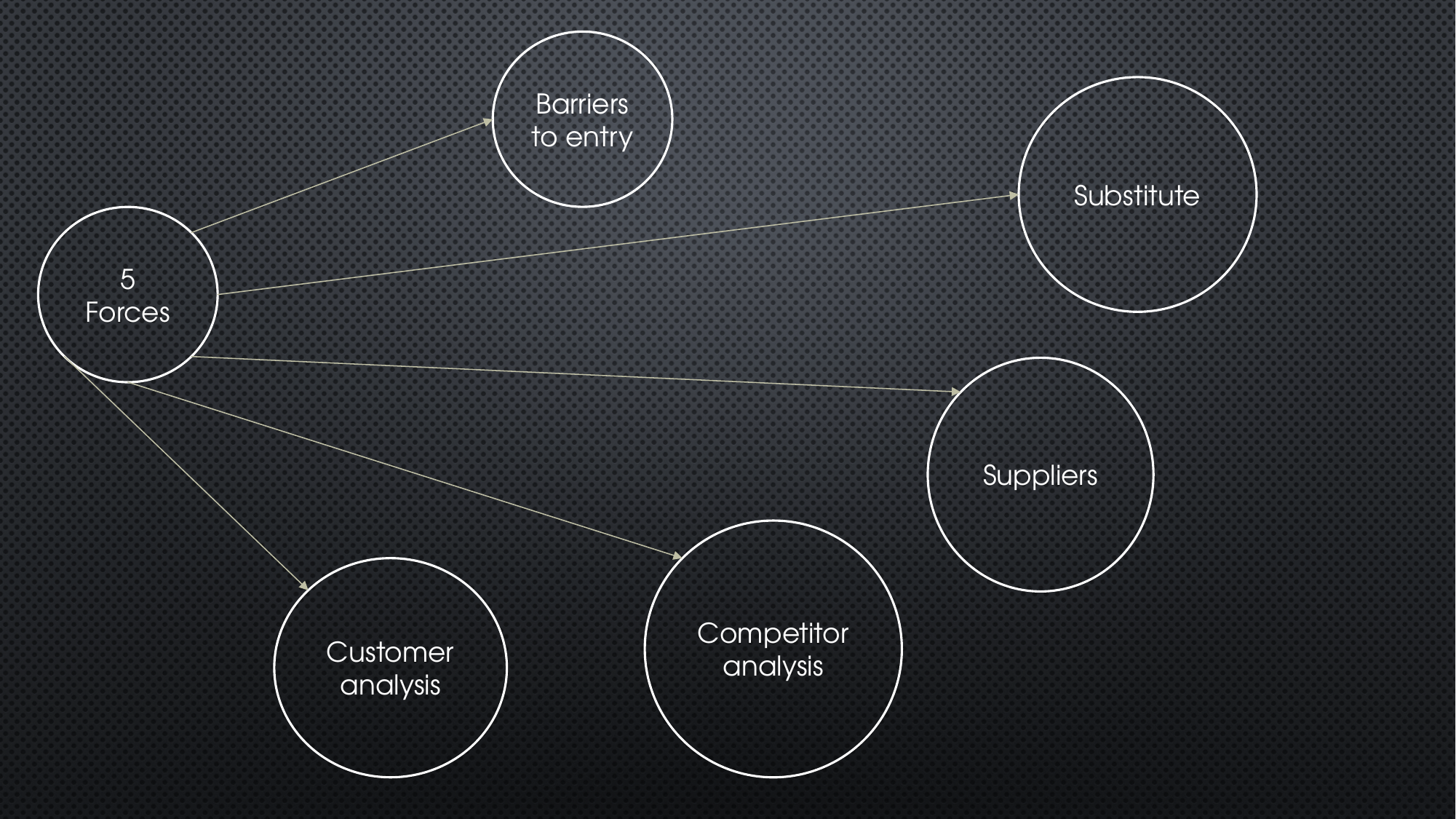

Barriers to entry
Substitute
5 Forces
Suppliers
Competitor analysis
Customer analysis